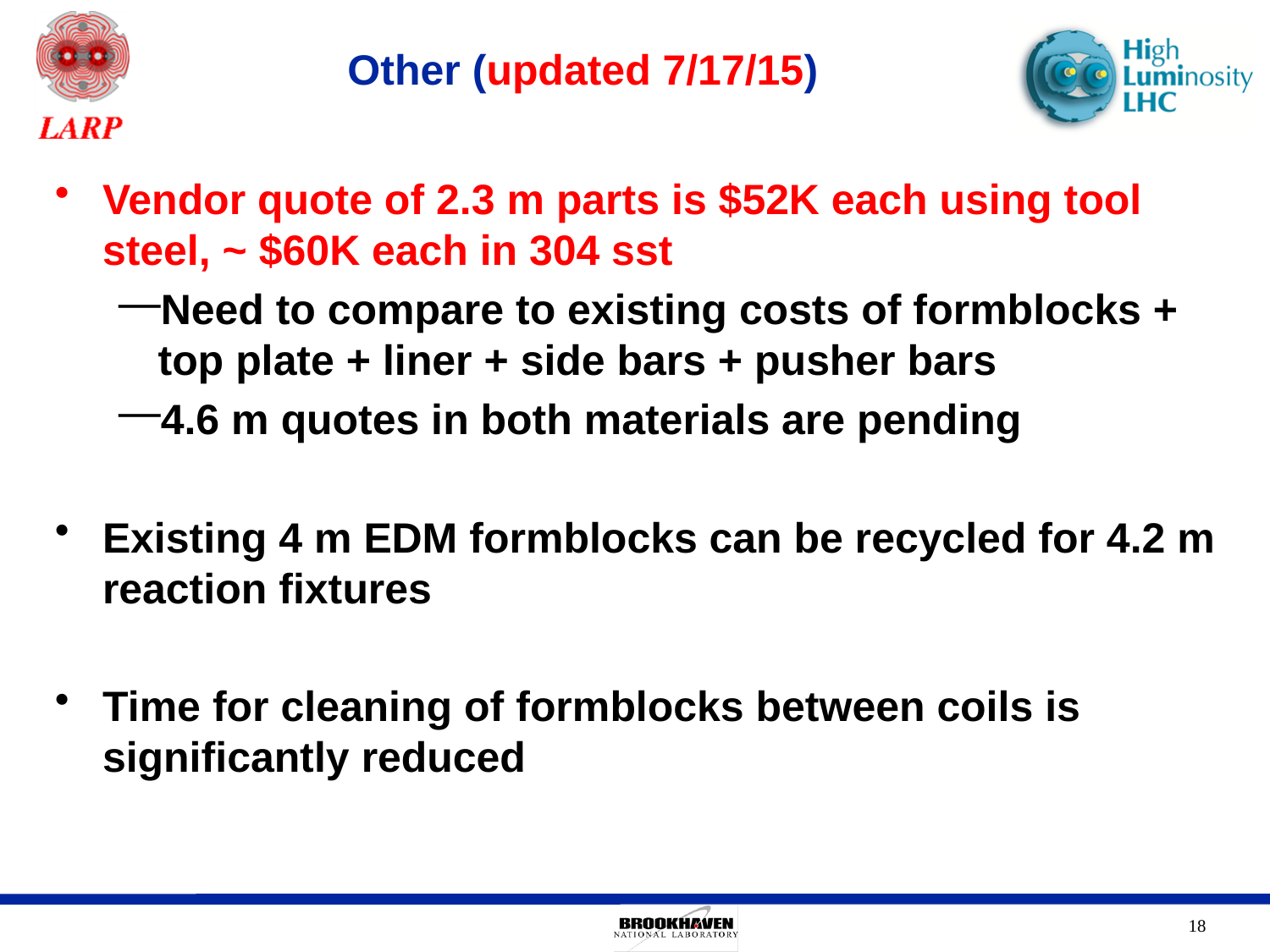

# Other (updated 7/17/15)
Vendor quote of 2.3 m parts is $52K each using tool steel, ~ $60K each in 304 sst
Need to compare to existing costs of formblocks + top plate + liner + side bars + pusher bars
4.6 m quotes in both materials are pending

Existing 4 m EDM formblocks can be recycled for 4.2 m reaction fixtures

Time for cleaning of formblocks between coils is significantly reduced